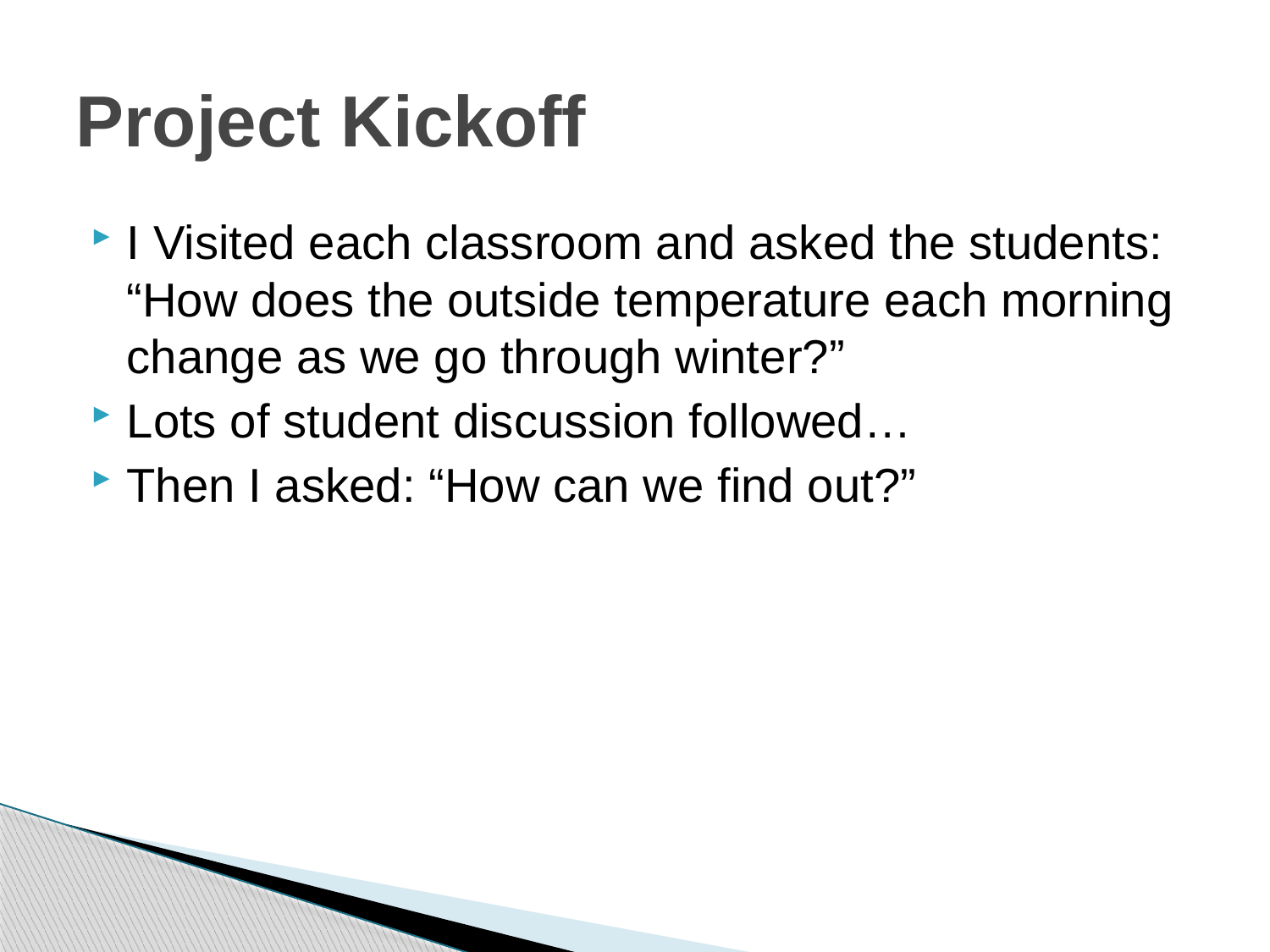

# Project Kickoff
I Visited each classroom and asked the students: “How does the outside temperature each morning change as we go through winter?”
Lots of student discussion followed…
Then I asked: “How can we find out?”